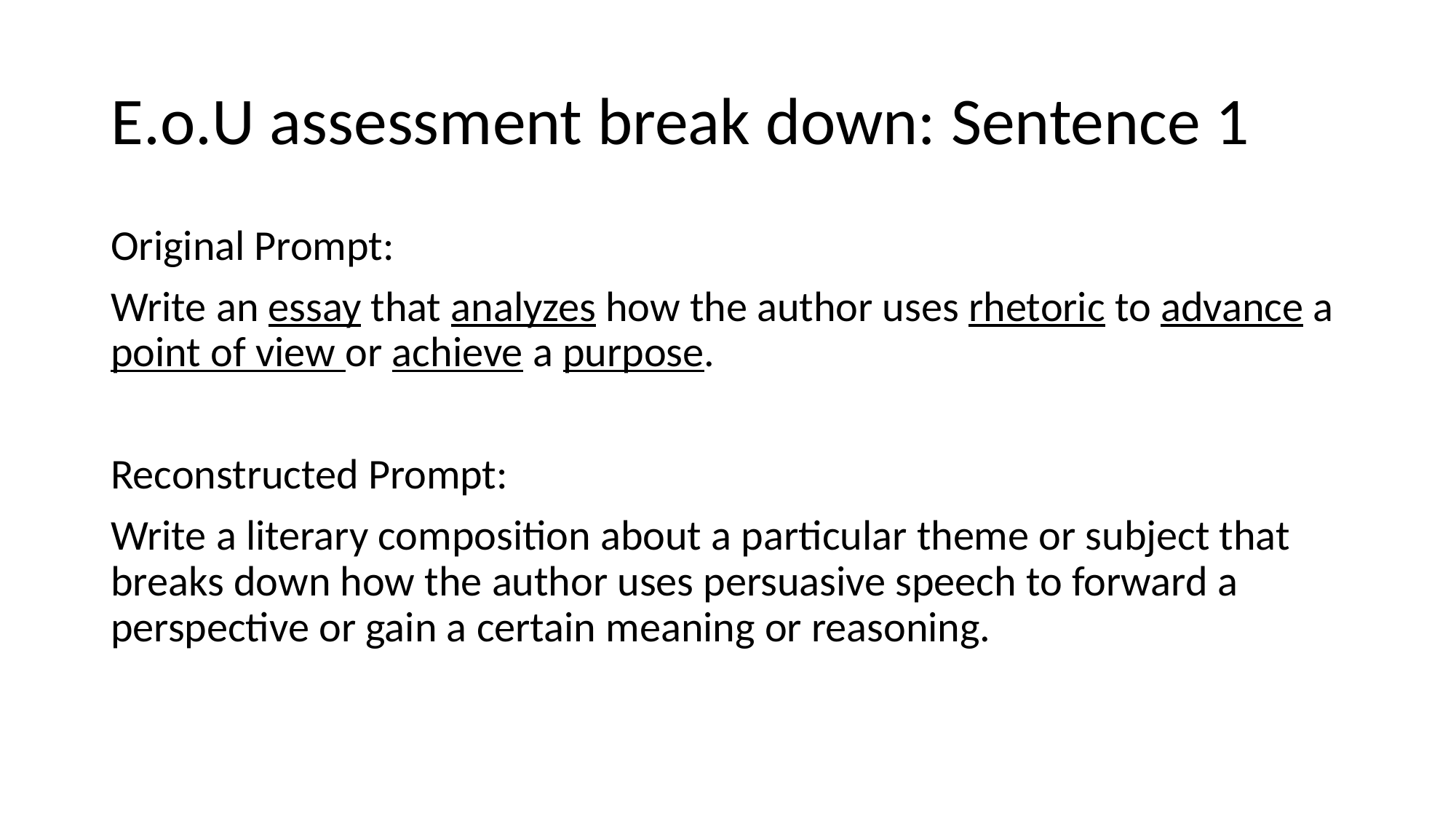

# E.o.U assessment break down: Sentence 1
Original Prompt:
Write an essay that analyzes how the author uses rhetoric to advance a point of view or achieve a purpose.

Reconstructed Prompt:
Write a literary composition about a particular theme or subject that breaks down how the author uses persuasive speech to forward a perspective or gain a certain meaning or reasoning.